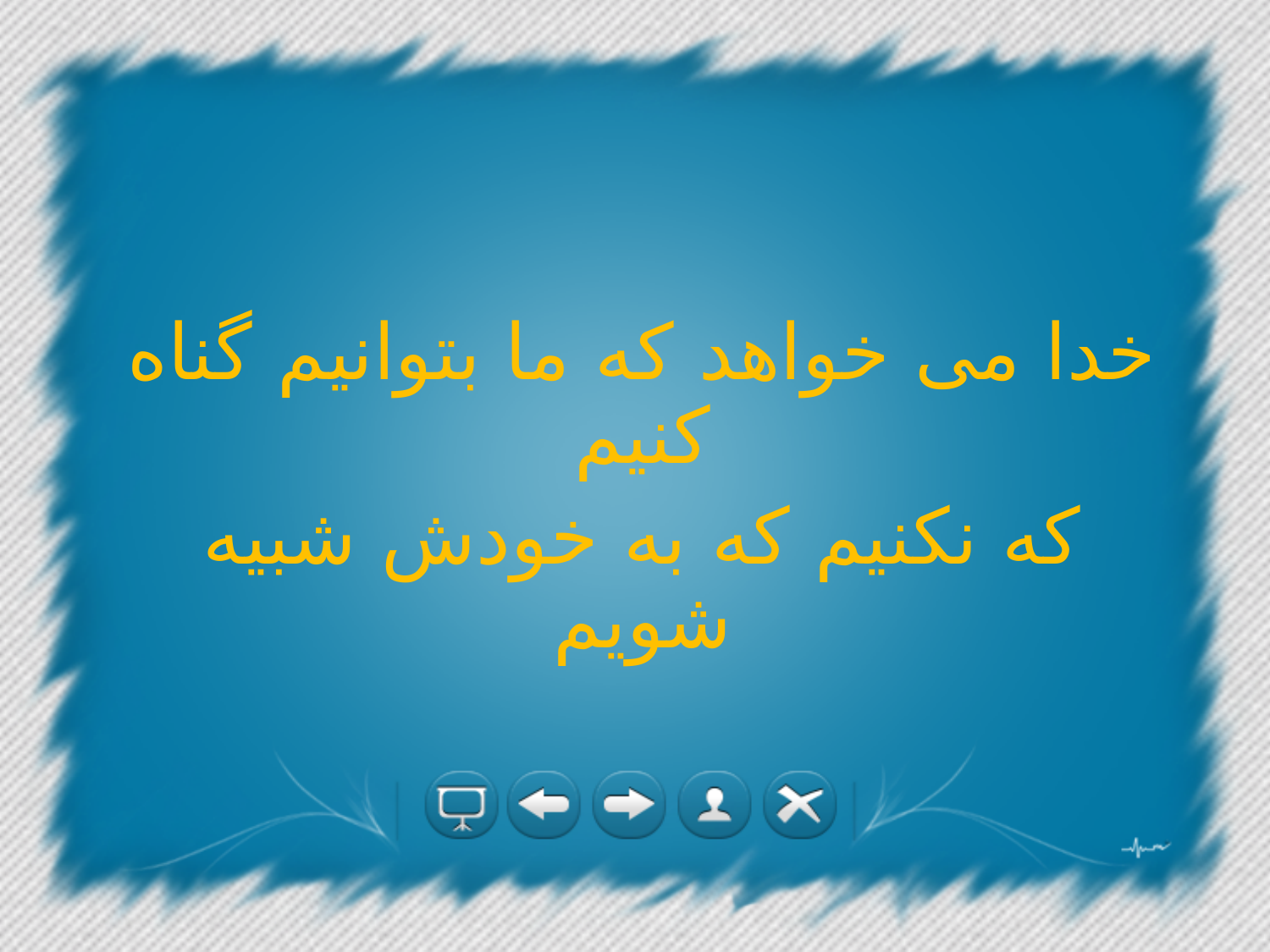

خدا می خواهد که ما بتوانیم گناه کنیم
که نکنیم که به خودش شبیه شویم